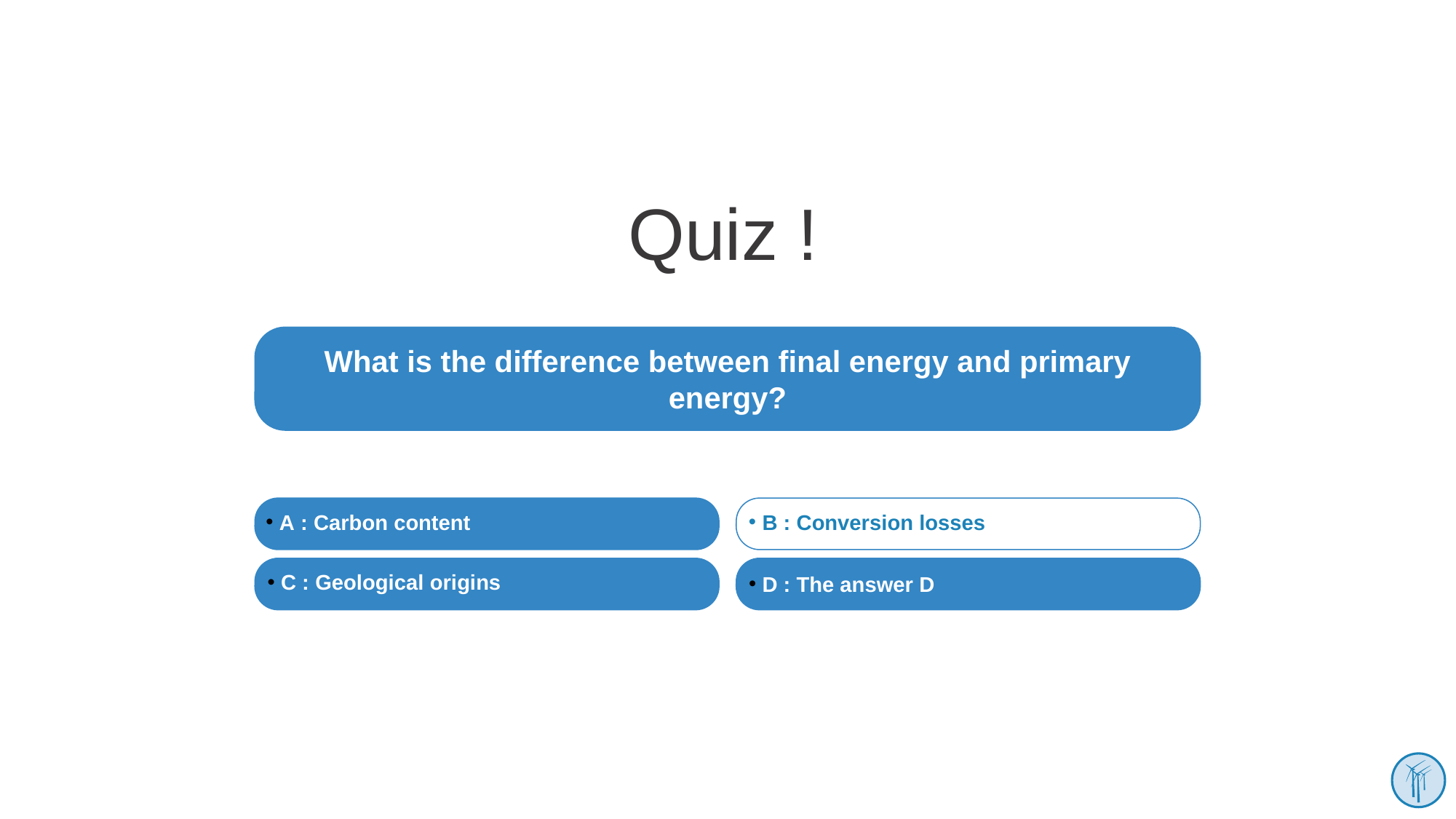

# Quiz !
What is the difference between final energy and primary energy?

 A : Carbon content
 B : Conversion losses

 C : Geological origins
 D : The answer D